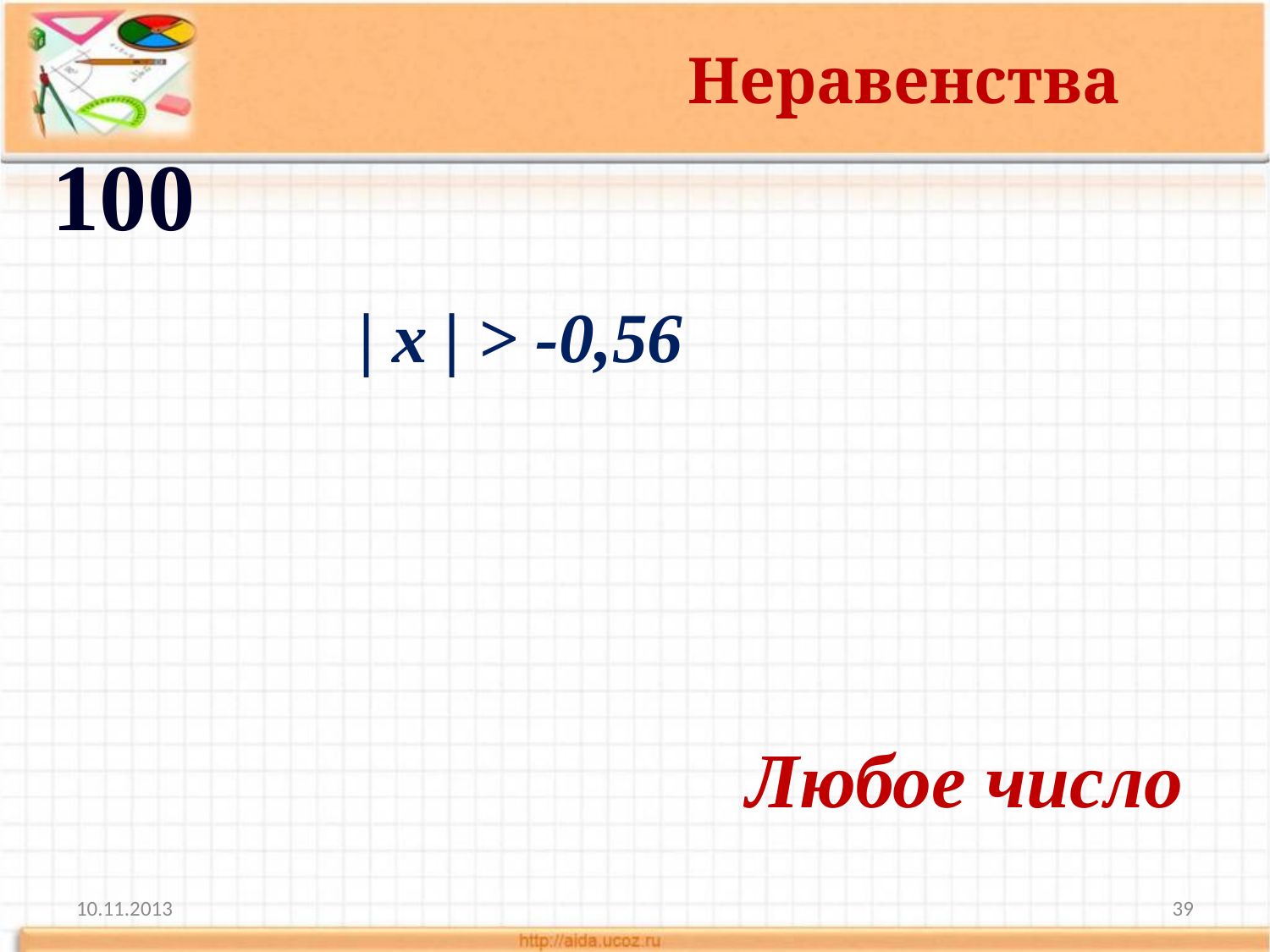

Неравенства
100
| x | > -0,56

Любое число
10.11.2013
39